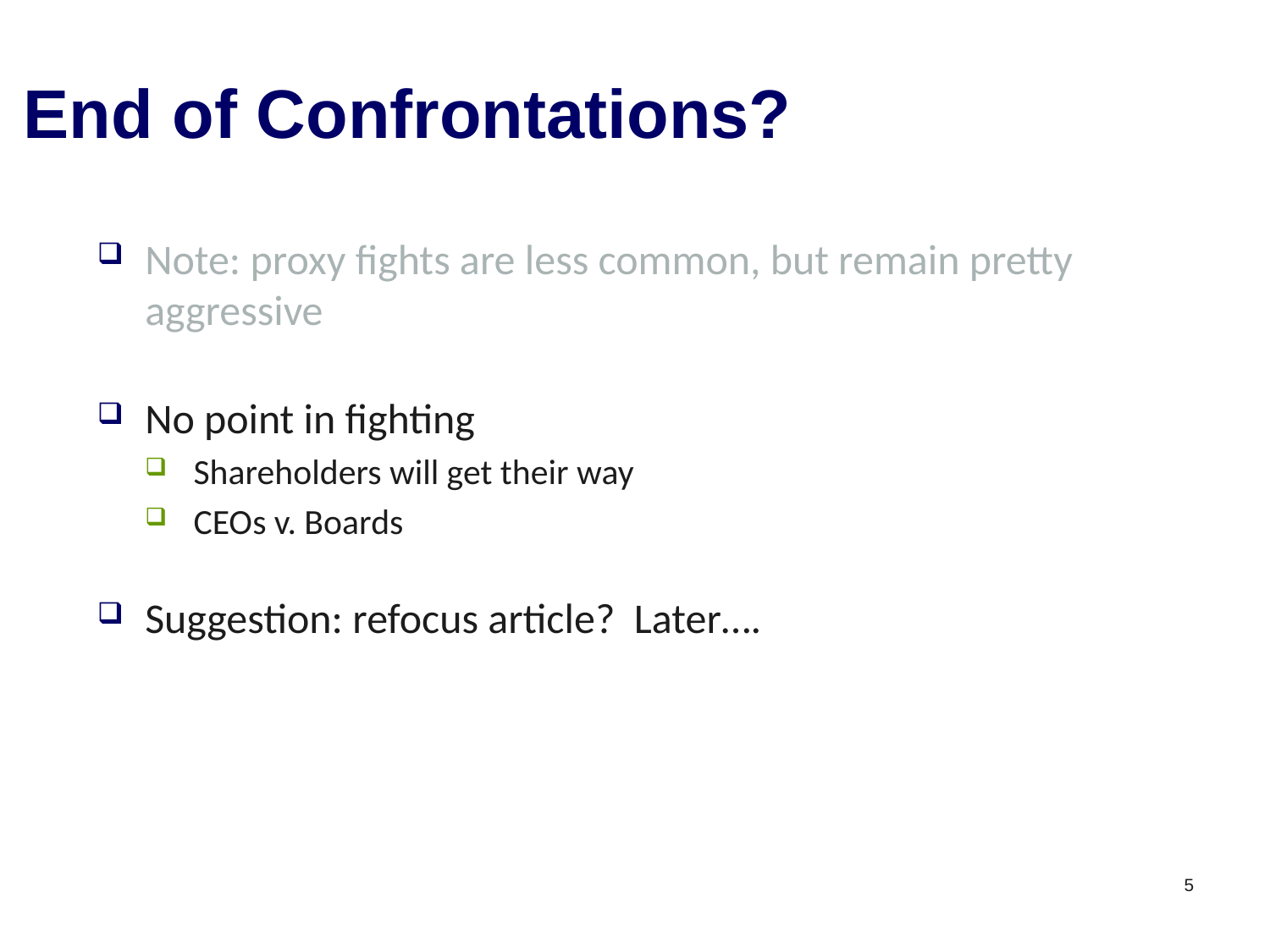

# End of Confrontations?
Note: proxy fights are less common, but remain pretty aggressive

No point in fighting
Shareholders will get their way
CEOs v. Boards

Suggestion: refocus article?  Later….

5